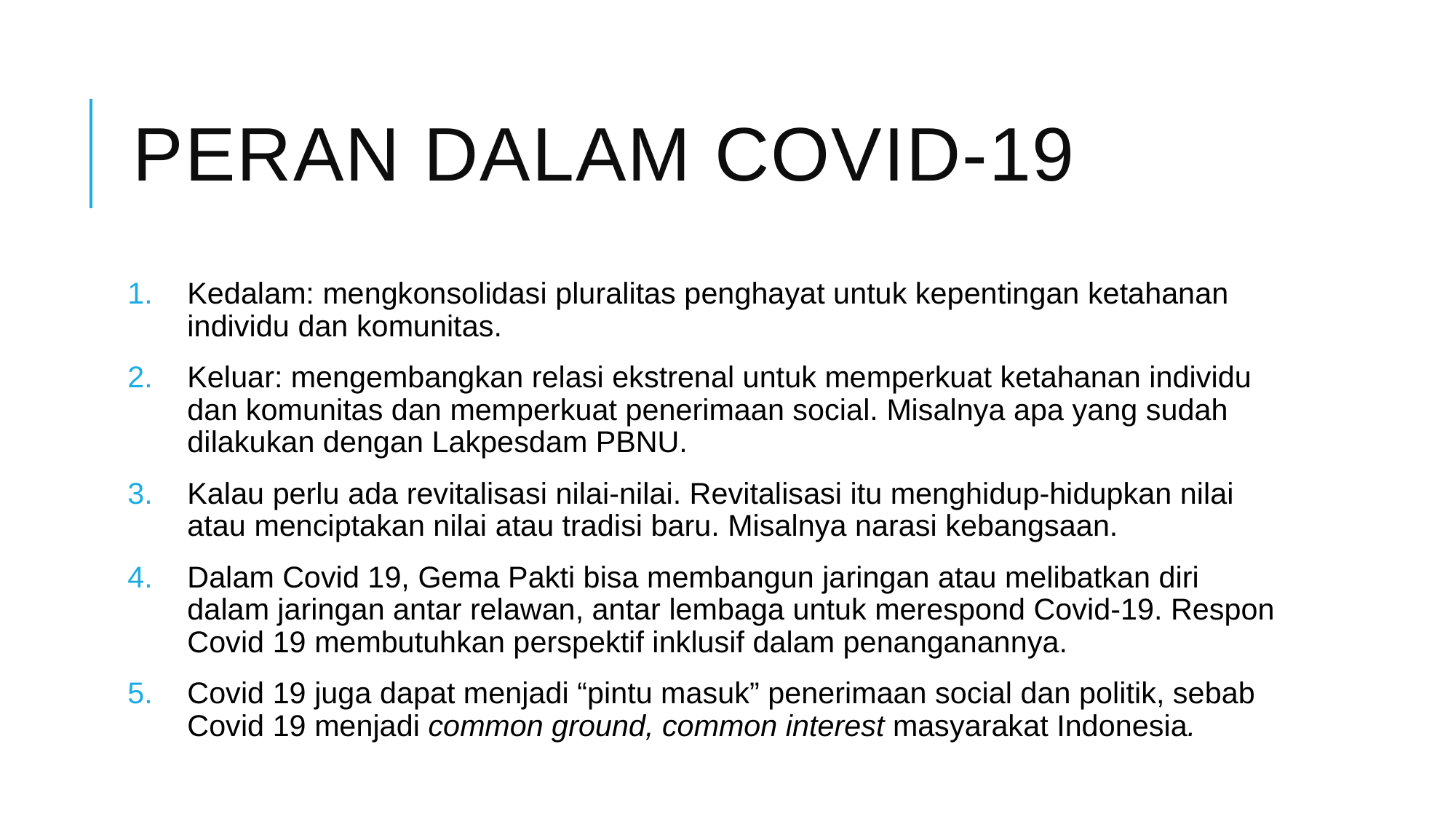

# Peran dalam Covid-19
Kedalam: mengkonsolidasi pluralitas penghayat untuk kepentingan ketahanan individu dan komunitas.
Keluar: mengembangkan relasi ekstrenal untuk memperkuat ketahanan individu dan komunitas dan memperkuat penerimaan social. Misalnya apa yang sudah dilakukan dengan Lakpesdam PBNU.
Kalau perlu ada revitalisasi nilai-nilai. Revitalisasi itu menghidup-hidupkan nilai atau menciptakan nilai atau tradisi baru. Misalnya narasi kebangsaan.
Dalam Covid 19, Gema Pakti bisa membangun jaringan atau melibatkan diri dalam jaringan antar relawan, antar lembaga untuk merespond Covid-19. Respon Covid 19 membutuhkan perspektif inklusif dalam penanganannya.
Covid 19 juga dapat menjadi “pintu masuk” penerimaan social dan politik, sebab Covid 19 menjadi common ground, common interest masyarakat Indonesia.